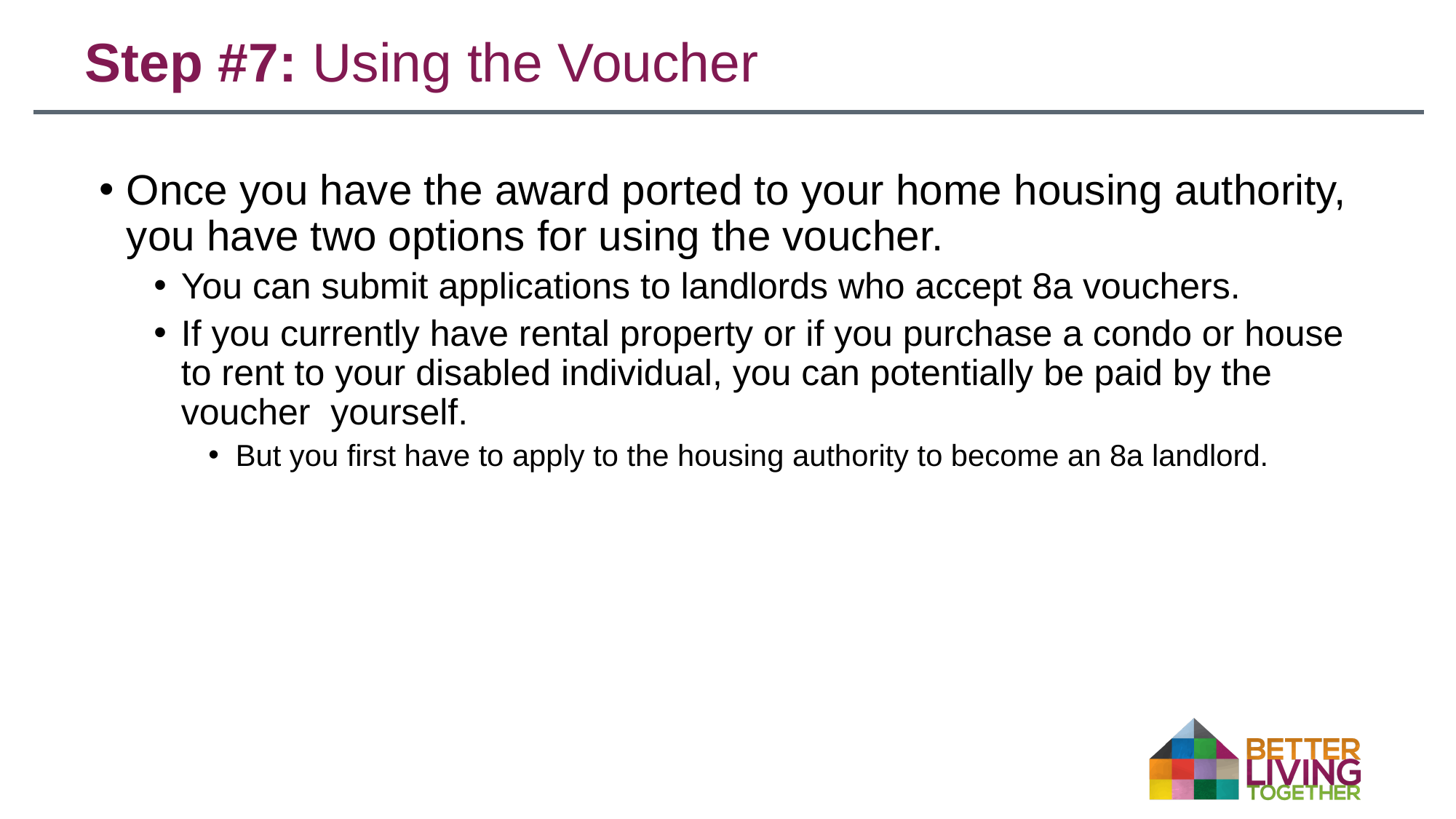

# Step #7: Using the Voucher
Once you have the award ported to your home housing authority, you have two options for using the voucher.
You can submit applications to landlords who accept 8a vouchers.
If you currently have rental property or if you purchase a condo or house to rent to your disabled individual, you can potentially be paid by the voucher  yourself.
But you first have to apply to the housing authority to become an 8a landlord.